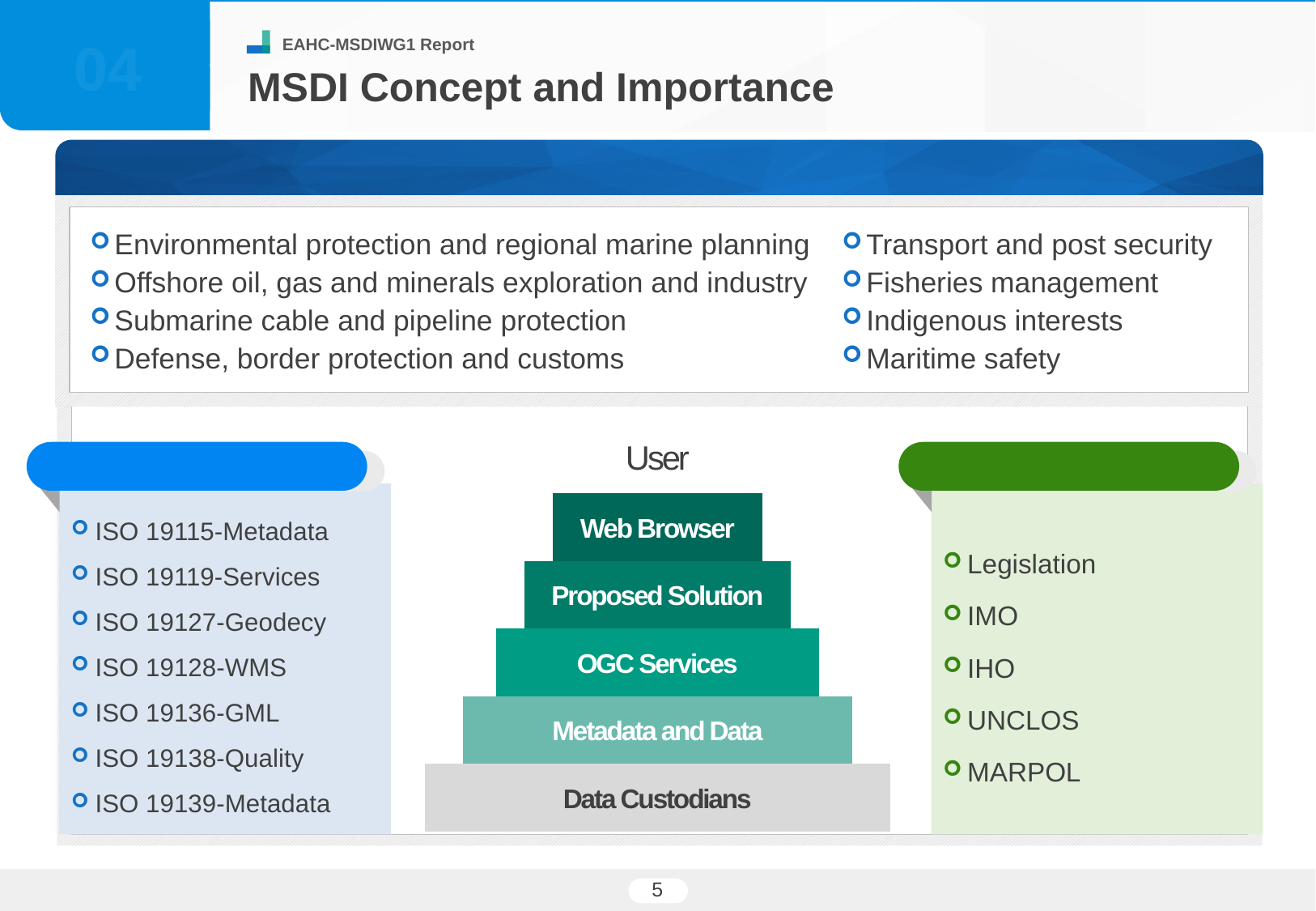

04
MSDI Concept and Importance
Marine SDI

Environmental protection and regional marine planning
Offshore oil, gas and minerals exploration and industry
Submarine cable and pipeline protection
Defense, border protection and customs
Transport and post security
Fisheries management
Indigenous interests
Maritime safety
User
Web Browser
Proposed Solution
OGC Services
Metadata and Data
Data Custodians
Standards

ISO 19115-Metadata
ISO 19119-Services
ISO 19127-Geodecy
ISO 19128-WMS
ISO 19136-GML
ISO 19138-Quality
ISO 19139-Metadata
Policies

Legislation
IMO
IHO
UNCLOS
MARPOL
Functions

5